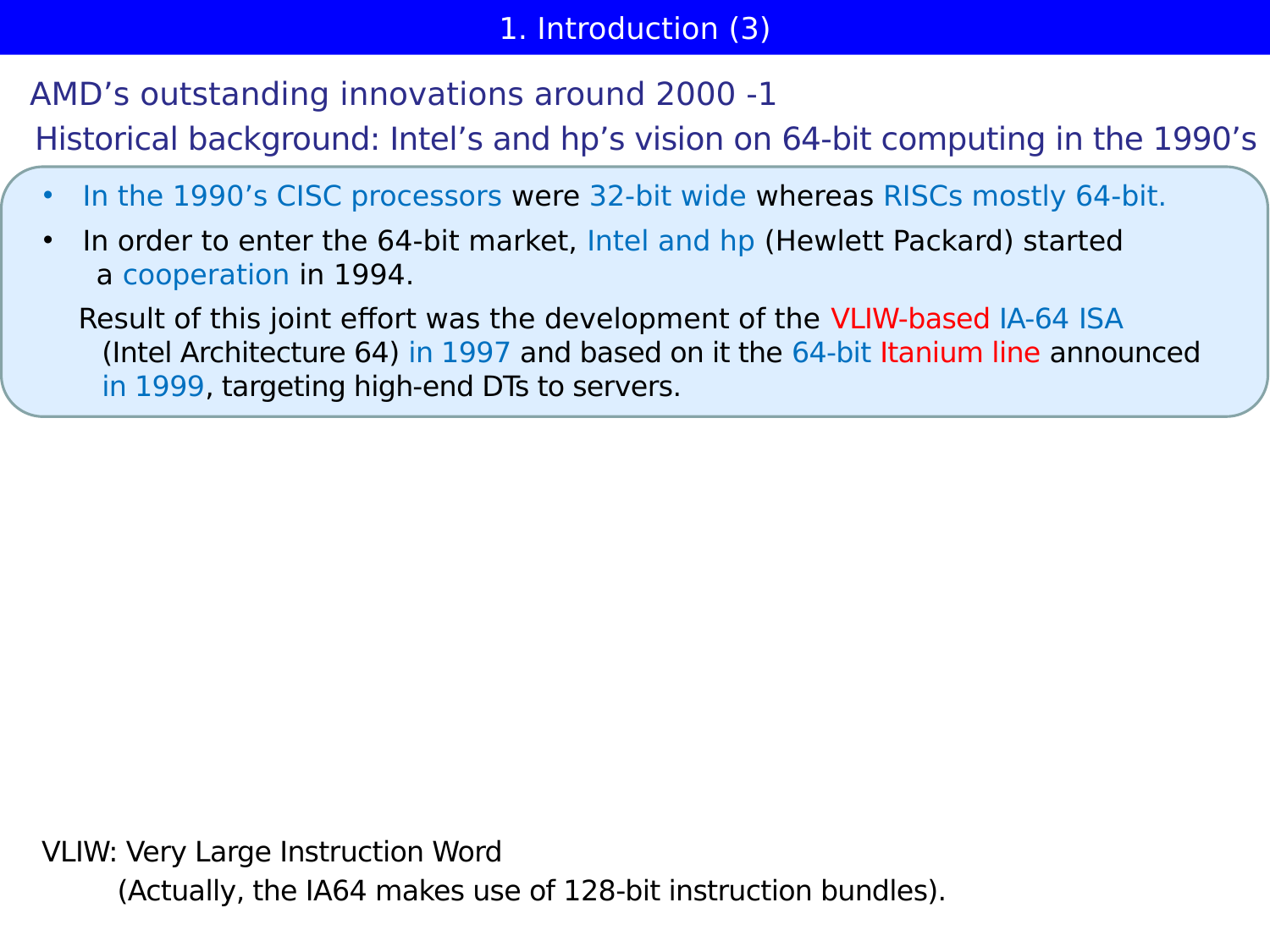

# 1. Introduction (3)
AMD’s outstanding innovations around 2000 -1
Historical background: Intel’s and hp’s vision on 64-bit computing in the 1990’s

In the 1990’s CISC processors were 32-bit wide whereas RISCs mostly 64-bit.
In order to enter the 64-bit market, Intel and hp (Hewlett Packard) started
      a cooperation in 1994.
    Result of this joint effort was the development of the VLIW-based IA-64 ISA
       (Intel Architecture 64) in 1997 and based on it the 64-bit Itanium line announced
       in 1999, targeting high-end DTs to servers.

VLIW: Very Large Instruction Word
         (Actually, the IA64 makes use of 128-bit instruction bundles).